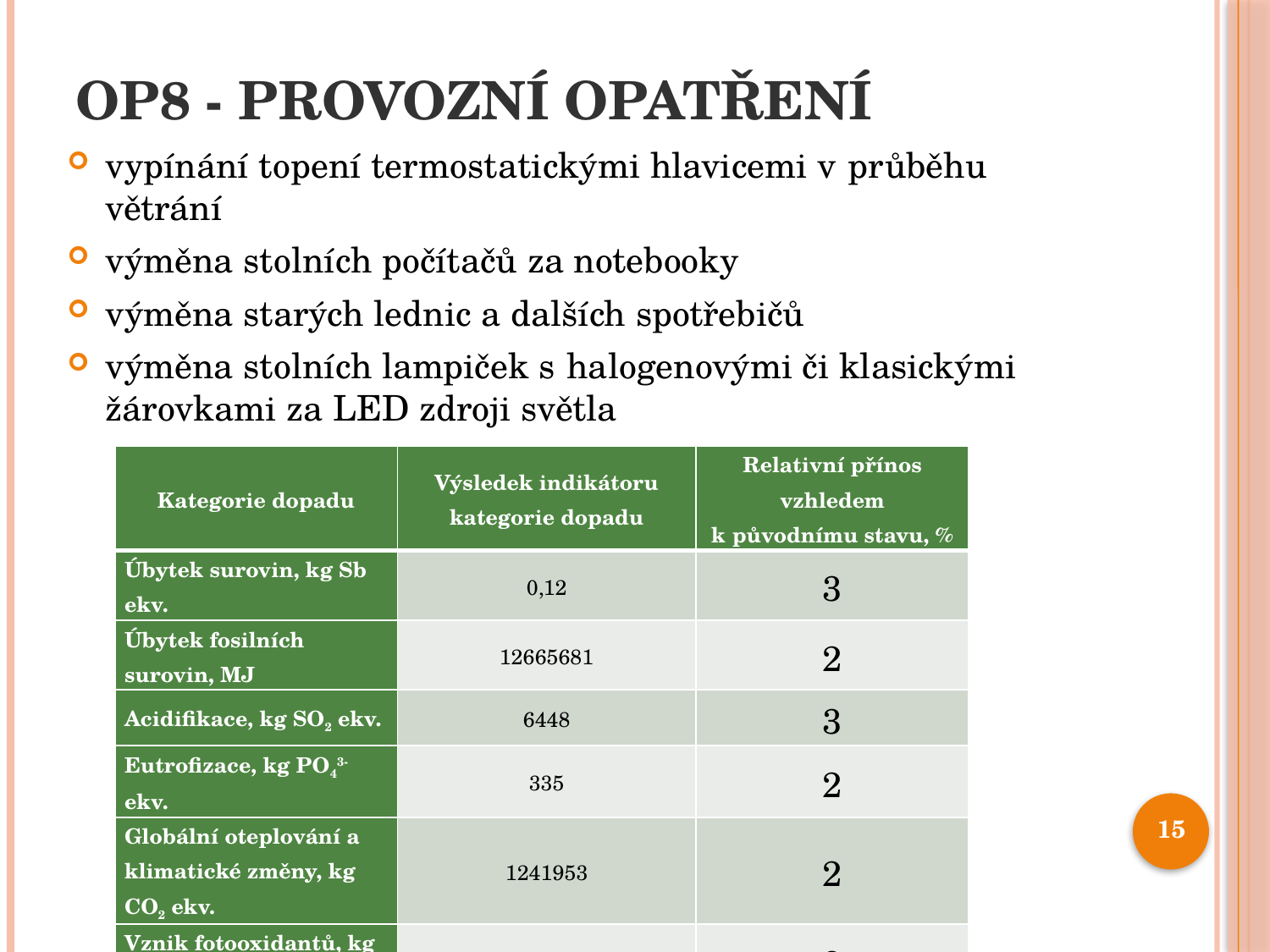

# OP8 - Provozní opatření
vypínání topení termostatickými hlavicemi v průběhu větrání
výměna stolních počítačů za notebooky
výměna starých lednic a dalších spotřebičů
výměna stolních lampiček s halogenovými či klasickými žárovkami za LED zdroji světla
| Kategorie dopadu | Výsledek indikátoru kategorie dopadu | Relativní přínos vzhledem k původnímu stavu, % |
| --- | --- | --- |
| Úbytek surovin, kg Sb ekv. | 0,12 | 3 |
| Úbytek fosilních surovin, MJ | 12665681 | 2 |
| Acidifikace, kg SO2 ekv. | 6448 | 3 |
| Eutrofizace, kg PO43- ekv. | 335 | 2 |
| Globální oteplování a klimatické změny, kg CO2 ekv. | 1241953 | 2 |
| Vznik fotooxidantů, kg C2H4 ekv. | 393 | 2 |
| Primární energie, MJ | 17787593 | 3 |
15